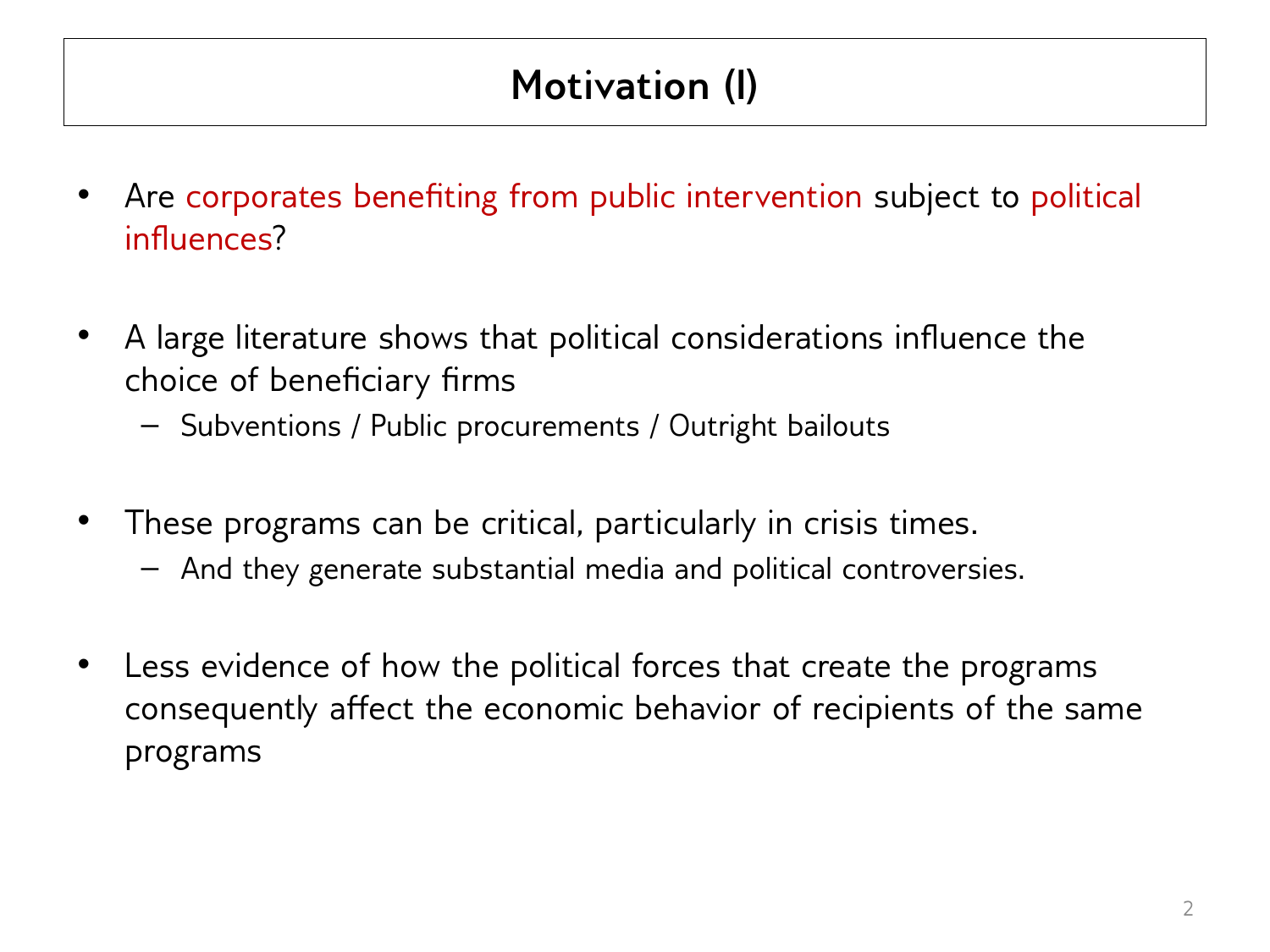

# Motivation (I)
Are corporates benefiting from public intervention subject to political influences?

A large literature shows that political considerations influence the choice of beneficiary firms
Subventions / Public procurements / Outright bailouts

These programs can be critical, particularly in crisis times.
And they generate substantial media and political controversies.

Less evidence of how the political forces that create the programs consequently affect the economic behavior of recipients of the same programs

2